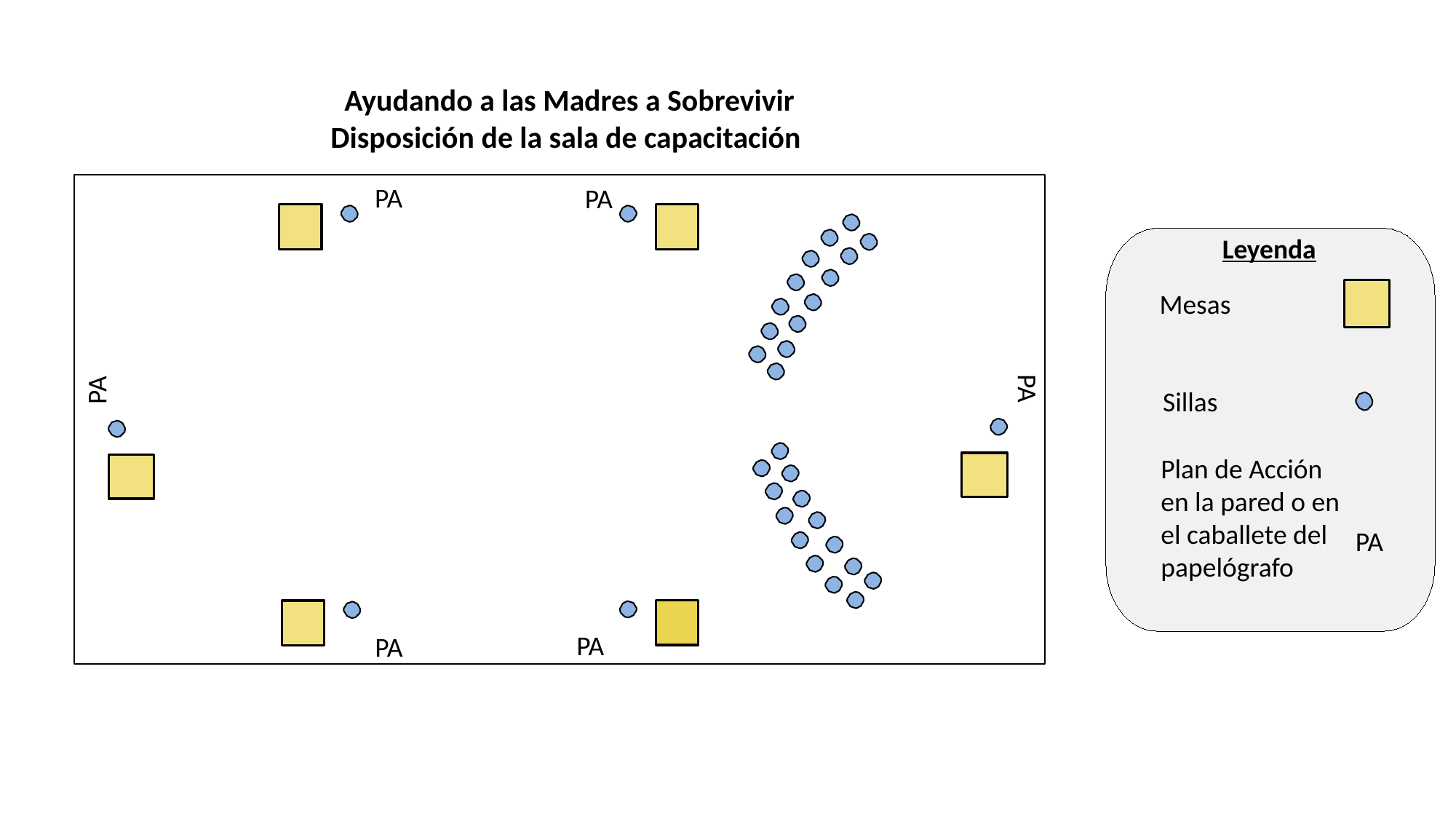

Ayudando a las Madres a Sobrevivir
Disposición de la sala de capacitación

PA
PA

Leyenda

Mesas
PA
PA
Sillas

Plan de Acción
en la pared o en
el caballete del
papelógrafo
 PA

PA
PA